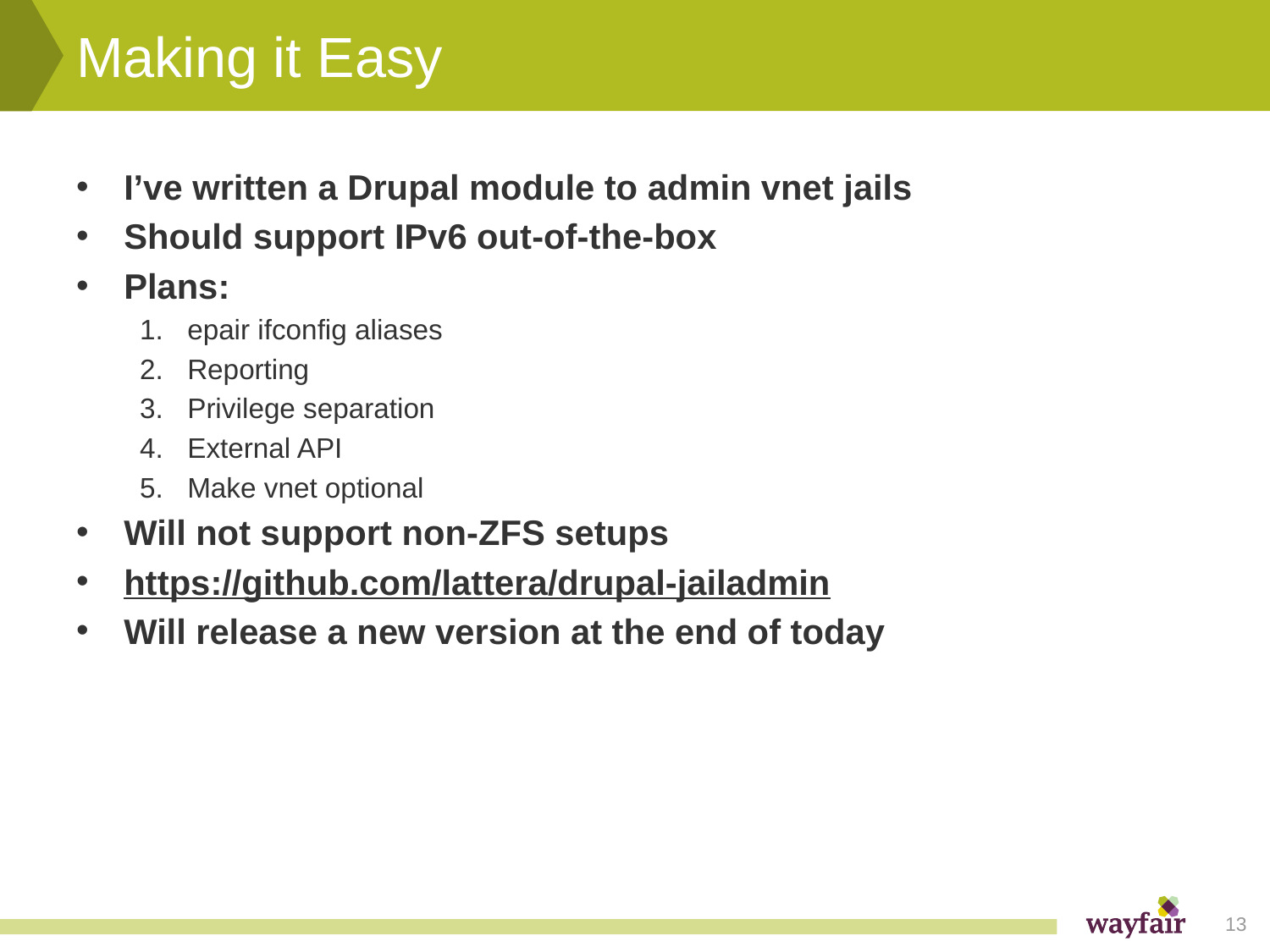

# Making it Easy
I’ve written a Drupal module to admin vnet jails
Should support IPv6 out-of-the-box
Plans:
epair ifconfig aliases
Reporting
Privilege separation
External API
Make vnet optional
Will not support non-ZFS setups
https://github.com/lattera/drupal-jailadmin
Will release a new version at the end of today